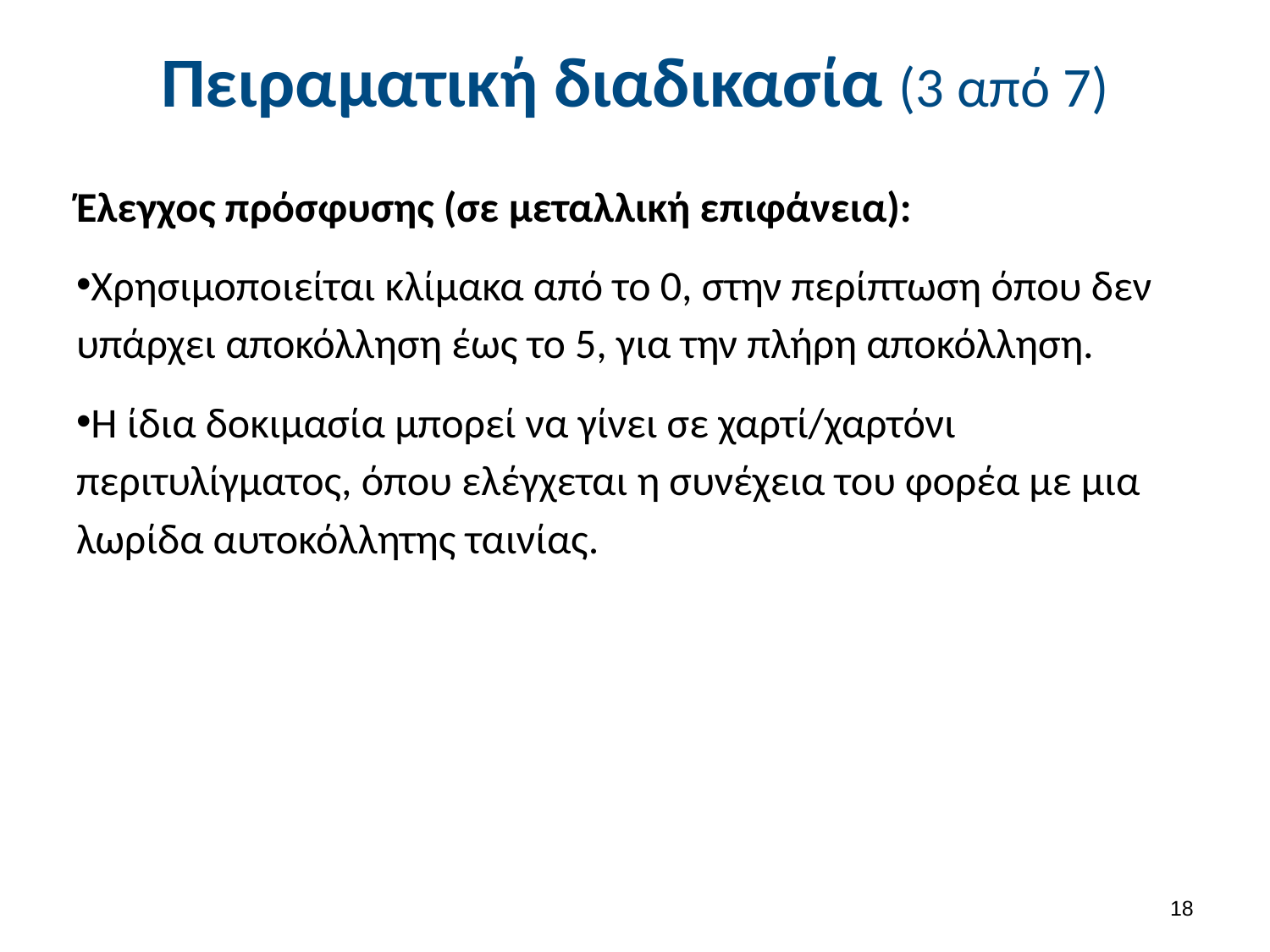

# Πειραματική διαδικασία (3 από 7)
Έλεγχος πρόσφυσης (σε μεταλλική επιφάνεια):
Χρησιμοποιείται κλίμακα από το 0, στην περίπτωση όπου δεν υπάρχει αποκόλληση έως το 5, για την πλήρη αποκόλληση.
Η ίδια δοκιμασία μπορεί να γίνει σε χαρτί/χαρτόνι περιτυλίγματος, όπου ελέγχεται η συνέχεια του φορέα με μια λωρίδα αυτοκόλλητης ταινίας.
18